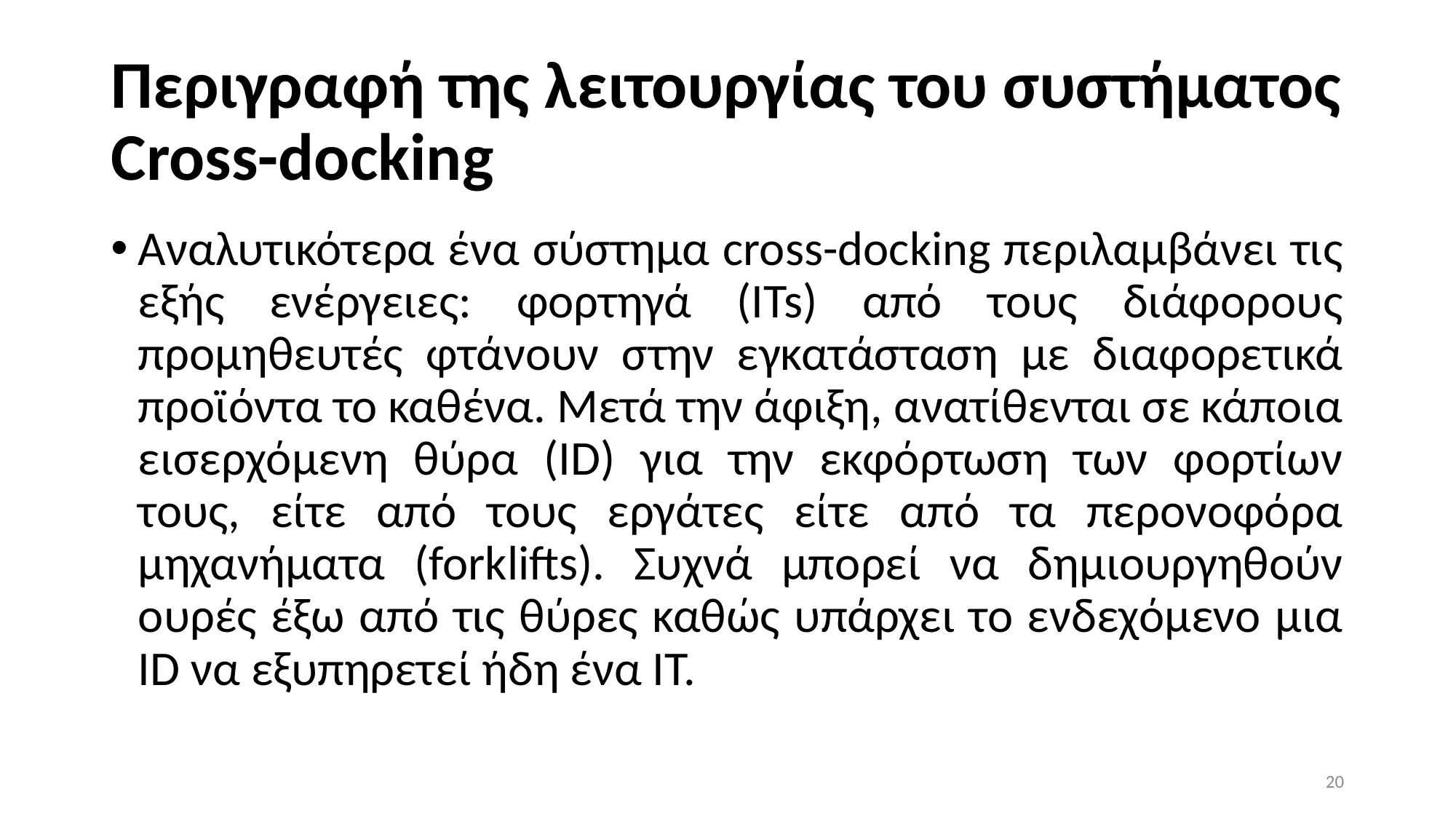

# Περιγραφή της λειτουργίας του συστήματος Cross-docking
Αναλυτικότερα ένα σύστημα cross-docking περιλαμβάνει τις εξής ενέργειες: φορτηγά (ITs) από τους διάφορους προμηθευτές φτάνουν στην εγκατάσταση με διαφορετικά προϊόντα το καθένα. Μετά την άφιξη, ανατίθενται σε κάποια εισερχόμενη θύρα (ID) για την εκφόρτωση των φορτίων τους, είτε από τους εργάτες είτε από τα περονοφόρα μηχανήματα (forklifts). Συχνά μπορεί να δημιουργηθούν ουρές έξω από τις θύρες καθώς υπάρχει το ενδεχόμενο μια ID να εξυπηρετεί ήδη ένα IT.
20